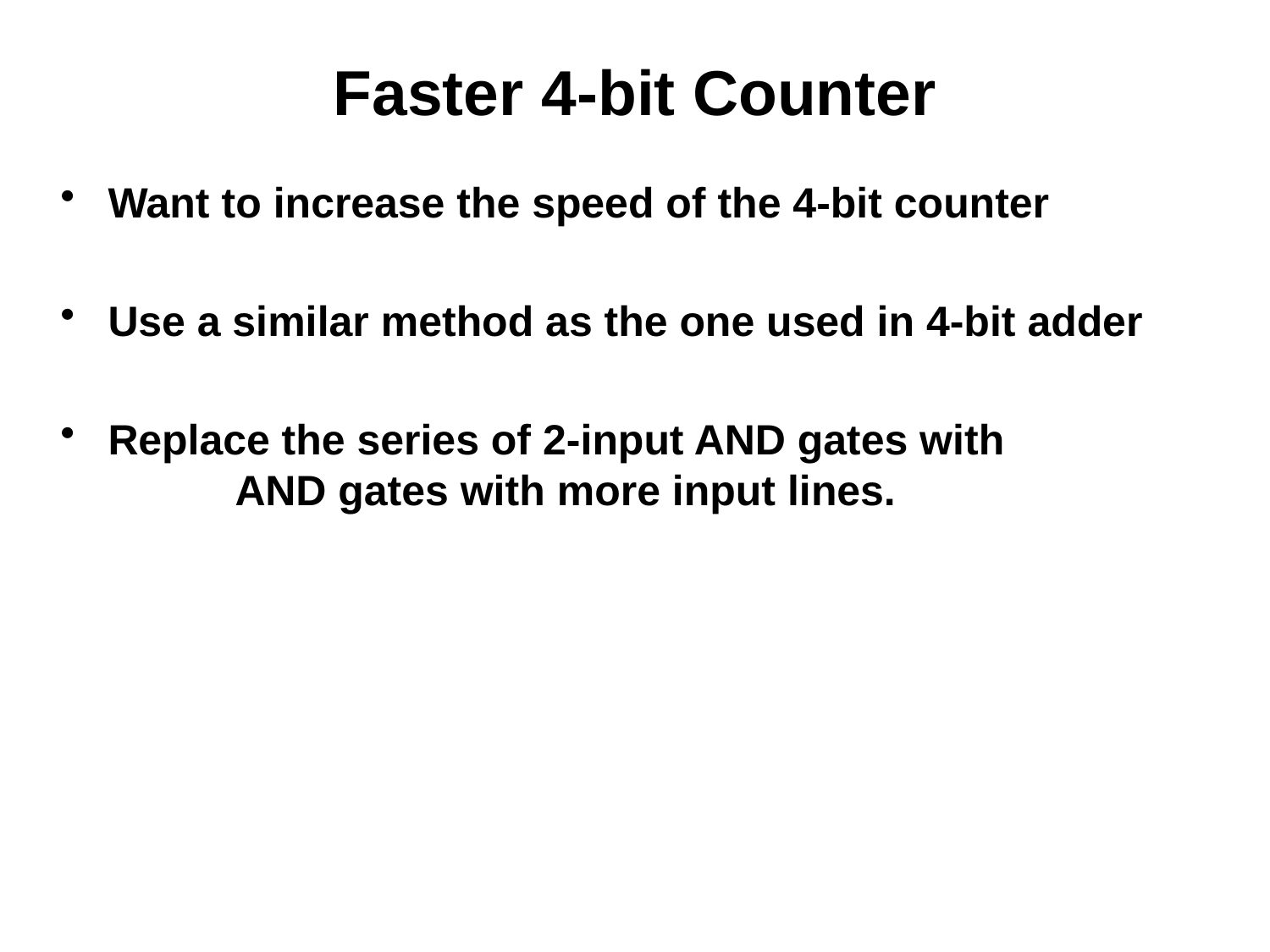

# Faster 4-bit Counter
Want to increase the speed of the 4-bit counter

Use a similar method as the one used in 4-bit adder

Replace the series of 2-input AND gates with 		AND gates with more input lines.